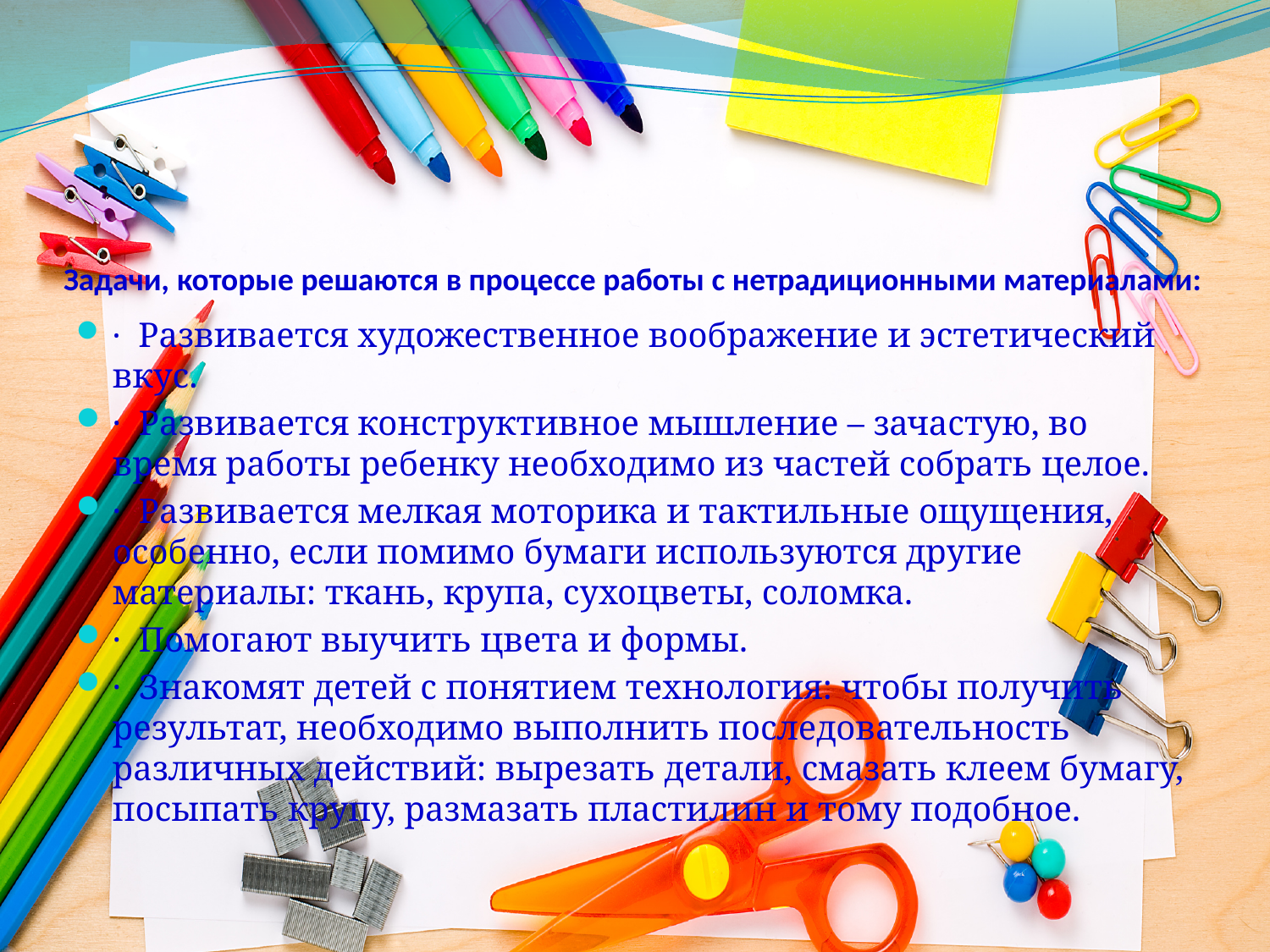

# Задачи, которые решаются в процессе работы с нетрадиционными материалами:
·  Развивается художественное воображение и эстетический вкус.
·  Развивается конструктивное мышление – зачастую, во время работы ребенку необходимо из частей собрать целое.
·  Развивается мелкая моторика и тактильные ощущения, особенно, если помимо бумаги используются другие материалы: ткань, крупа, сухоцветы, соломка.
·  Помогают выучить цвета и формы.
·  Знакомят детей с понятием технология: чтобы получить результат, необходимо выполнить последовательность различных действий: вырезать детали, смазать клеем бумагу, посыпать крупу, размазать пластилин и тому подобное.